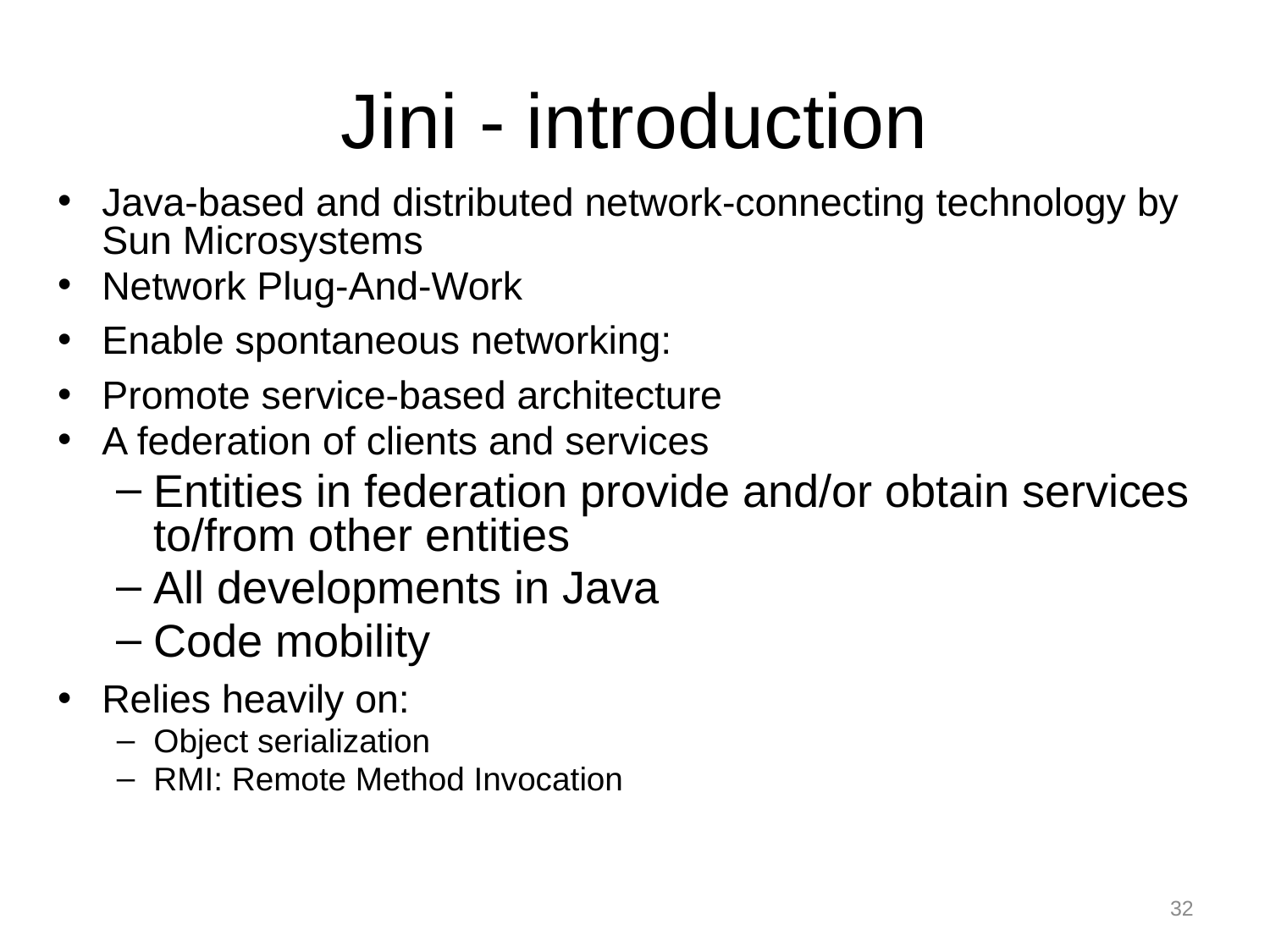

# Jini - introduction
Java-based and distributed network-connecting technology by Sun Microsystems
Network Plug-And-Work
Enable spontaneous networking:
Promote service-based architecture
A federation of clients and services
Entities in federation provide and/or obtain services to/from other entities
All developments in Java
Code mobility
Relies heavily on:
Object serialization
RMI: Remote Method Invocation
32